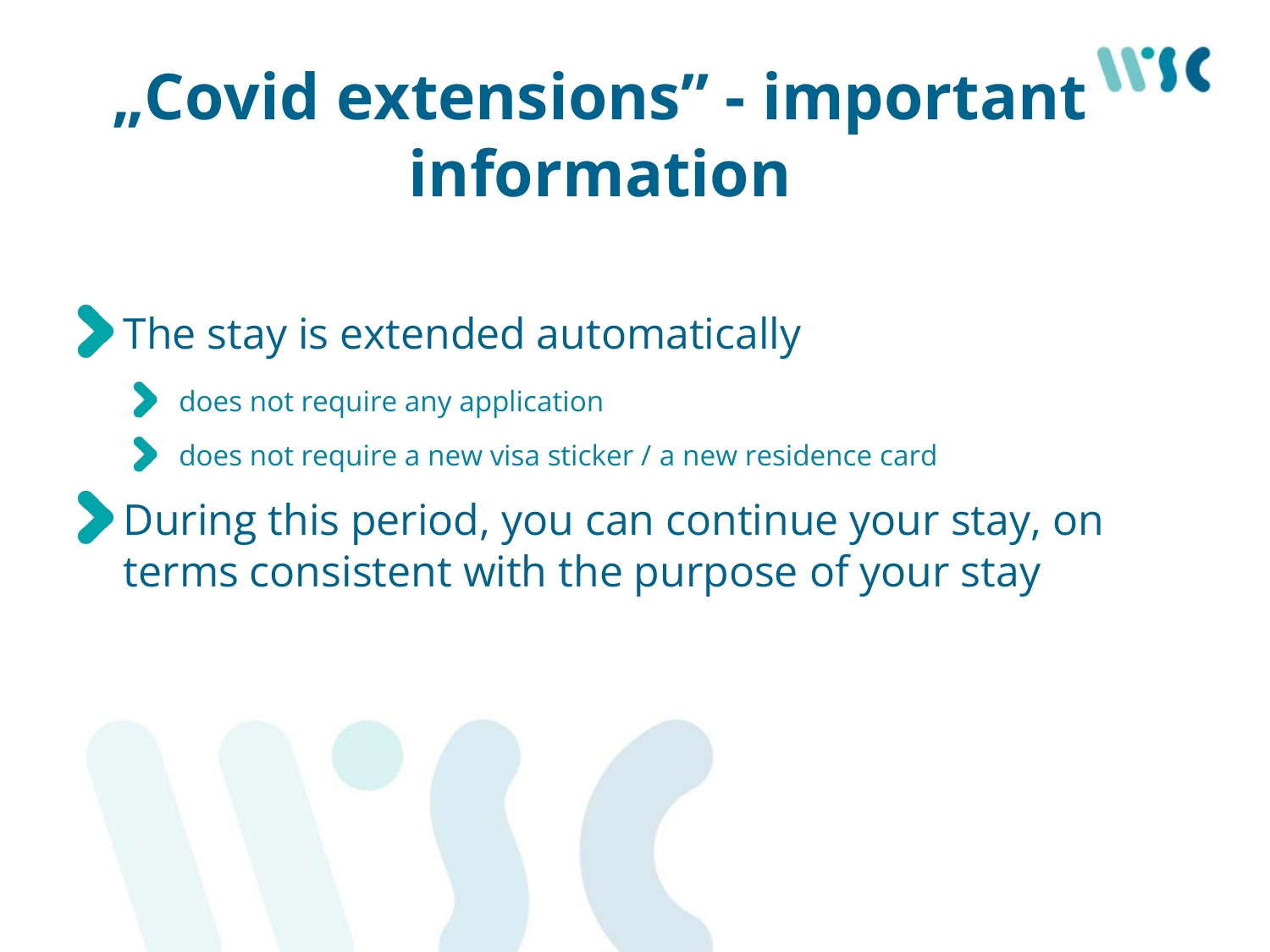

# „Covid extensions” - important information
The stay is extended automatically
does not require any application
does not require a new visa sticker / a new residence card
During this period, you can continue your stay, on terms consistent with the purpose of your stay